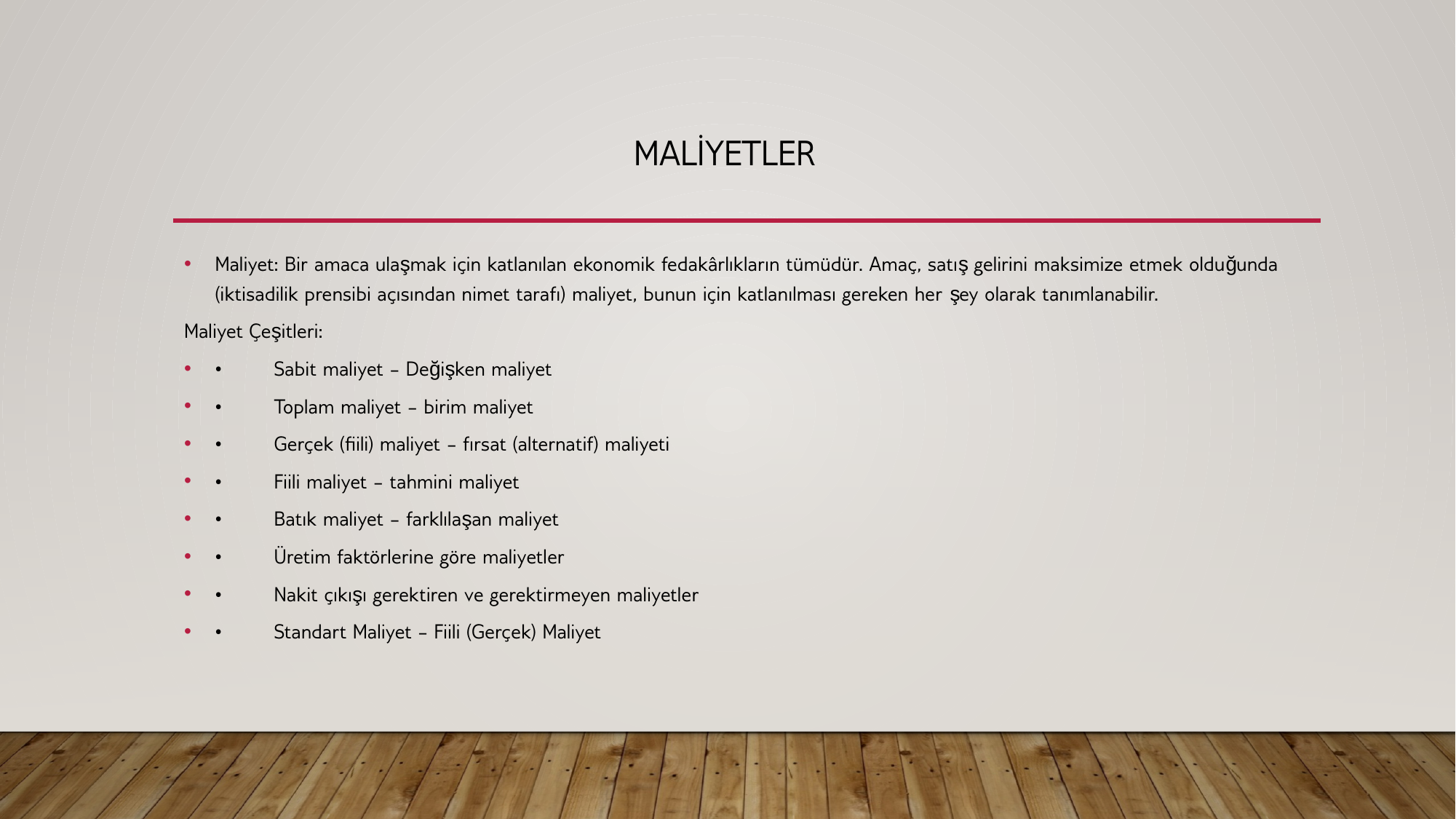

# Maliyetler
Maliyet: Bir amaca ulaşmak için katlanılan ekonomik fedakârlıkların tümüdür. Amaç, satış gelirini maksimize etmek olduğunda (iktisadilik prensibi açısından nimet tarafı) maliyet, bunun için katlanılması gereken her şey olarak tanımlanabilir.
Maliyet Çeşitleri:
•	Sabit maliyet – Değişken maliyet
•	Toplam maliyet – birim maliyet
•	Gerçek (fiili) maliyet – fırsat (alternatif) maliyeti
•	Fiili maliyet – tahmini maliyet
•	Batık maliyet – farklılaşan maliyet
•	Üretim faktörlerine göre maliyetler
•	Nakit çıkışı gerektiren ve gerektirmeyen maliyetler
•	Standart Maliyet – Fiili (Gerçek) Maliyet